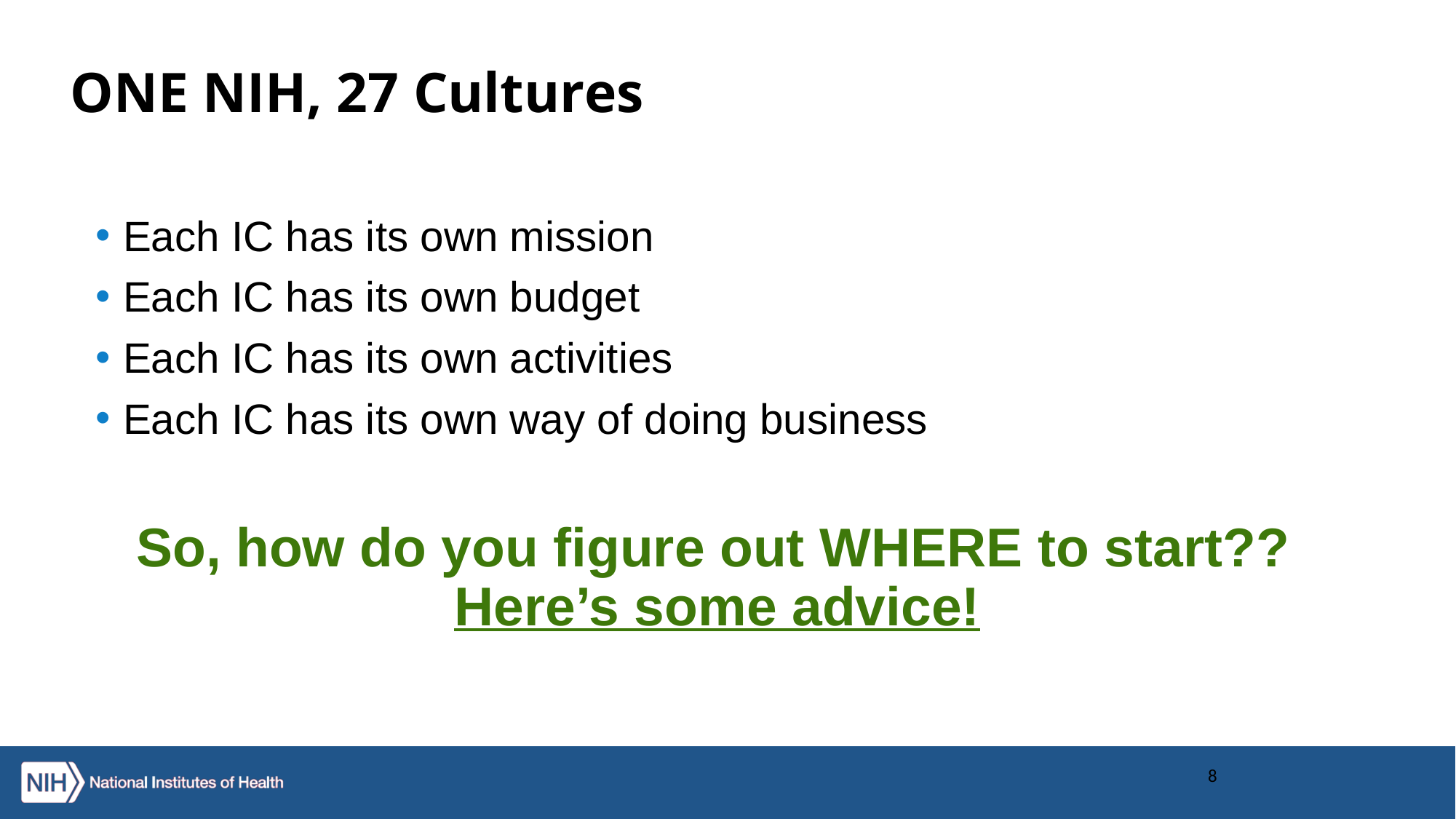

# ONE NIH, 27 Cultures
Each IC has its own mission
Each IC has its own budget
Each IC has its own activities
Each IC has its own way of doing business

So, how do you figure out WHERE to start?? Here’s some advice!
8